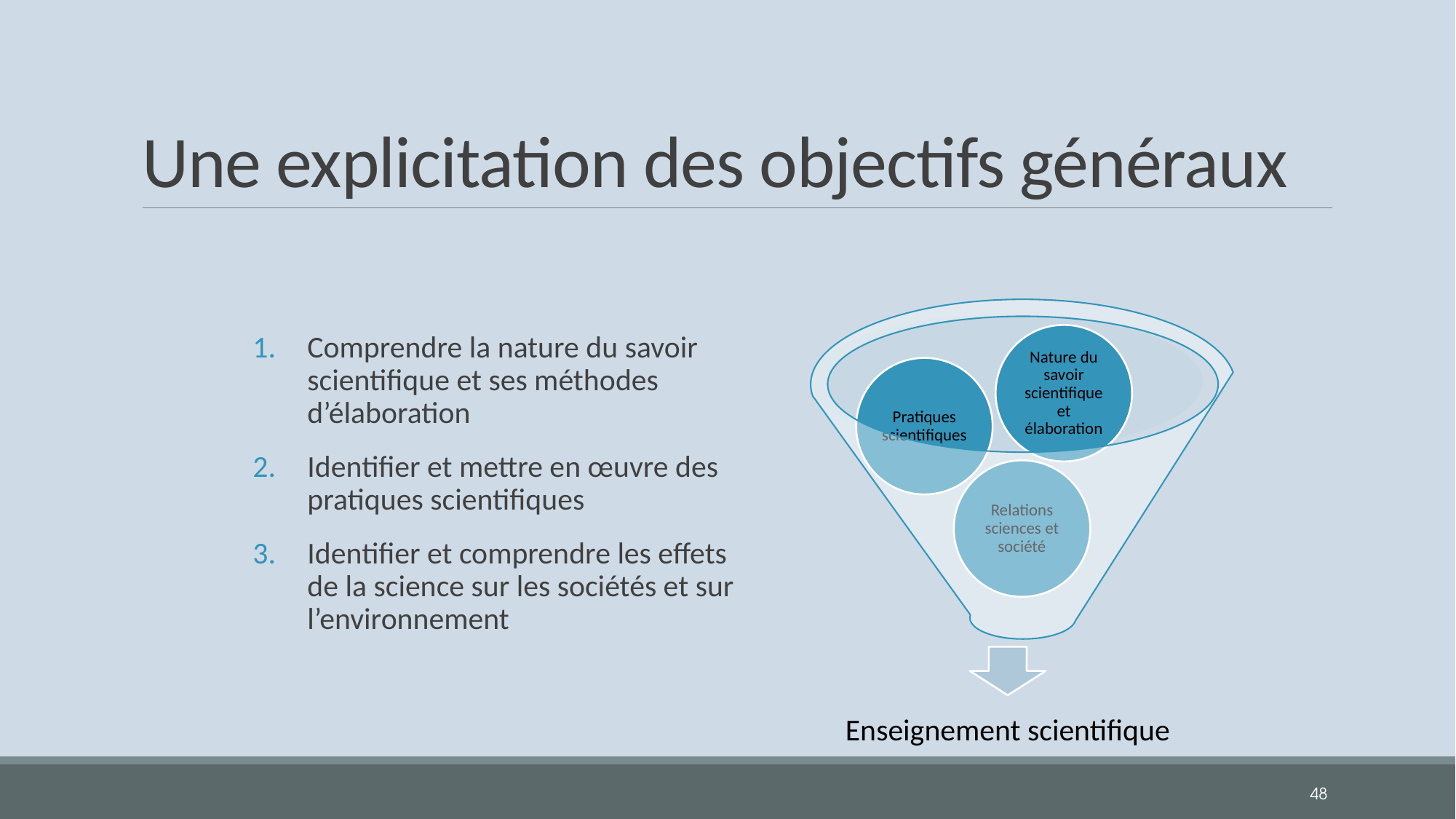

# Une explicitation des objectifs généraux
Enseignement scientifique
Relations sciences et société
Pratiques scientifiques
Nature du savoir scientifique et élaboration
Comprendre la nature du savoir scientifique et ses méthodes d’élaboration
Identifier et mettre en œuvre des pratiques scientifiques
Identifier et comprendre les effets de la science sur les sociétés et sur l’environnement
48